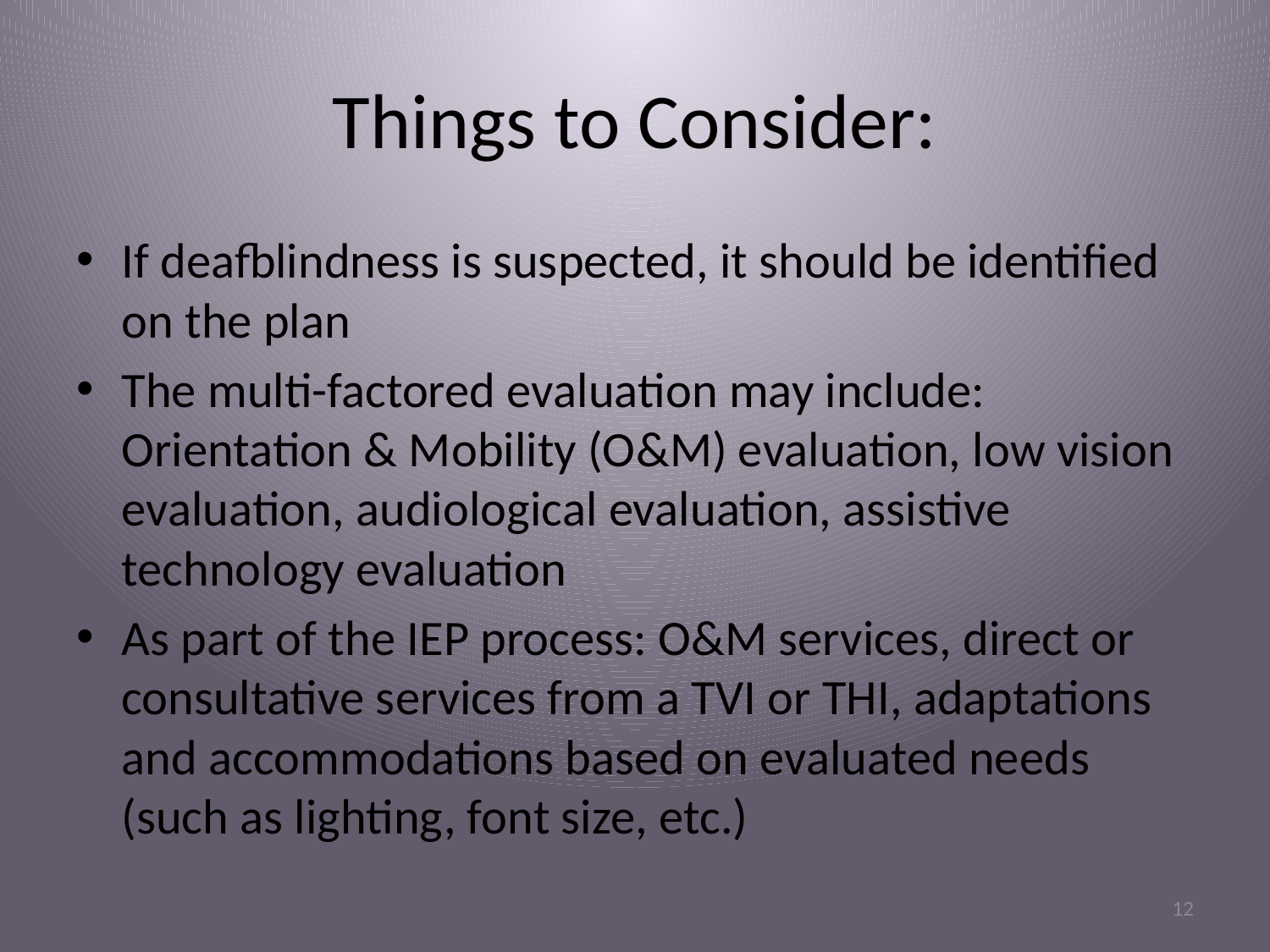

# Things to Consider:
If deafblindness is suspected, it should be identified on the plan
The multi-factored evaluation may include: Orientation & Mobility (O&M) evaluation, low vision evaluation, audiological evaluation, assistive technology evaluation
As part of the IEP process: O&M services, direct or consultative services from a TVI or THI, adaptations and accommodations based on evaluated needs (such as lighting, font size, etc.)
12